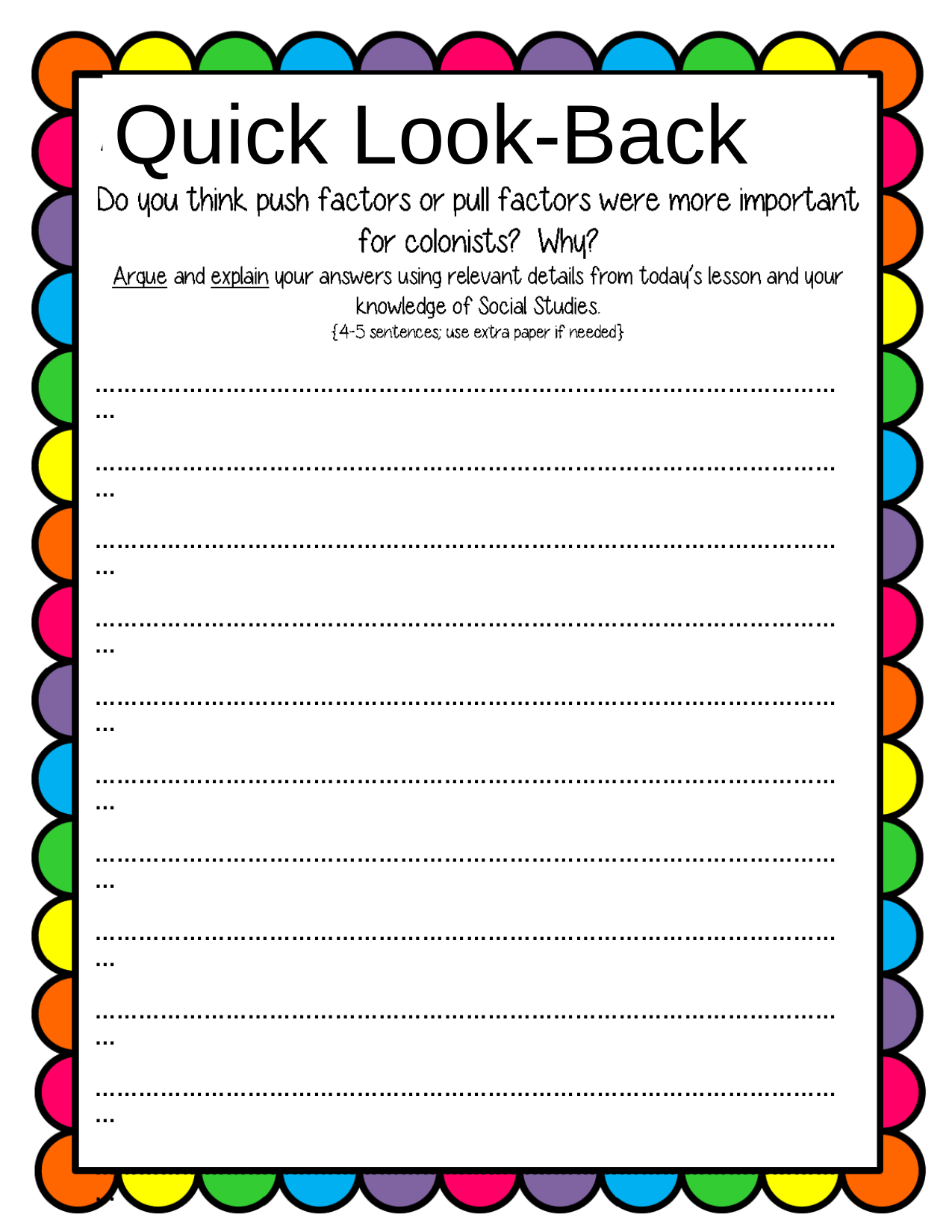

Quick Look-Back
……………………………………………………………………………………………

……………………………………………………………………………………………

……………………………………………………………………………………………

……………………………………………………………………………………………

……………………………………………………………………………………………

……………………………………………………………………………………………

……………………………………………………………………………………………

……………………………………………………………………………………………

……………………………………………………………………………………………

……………………………………………………………………………………………

……………………………………………………………………………………………

……………………………………………………………………………………………

……………………………………………………………………………………………

……………………………………………………………………………………………

……………………………………………………………………………………………